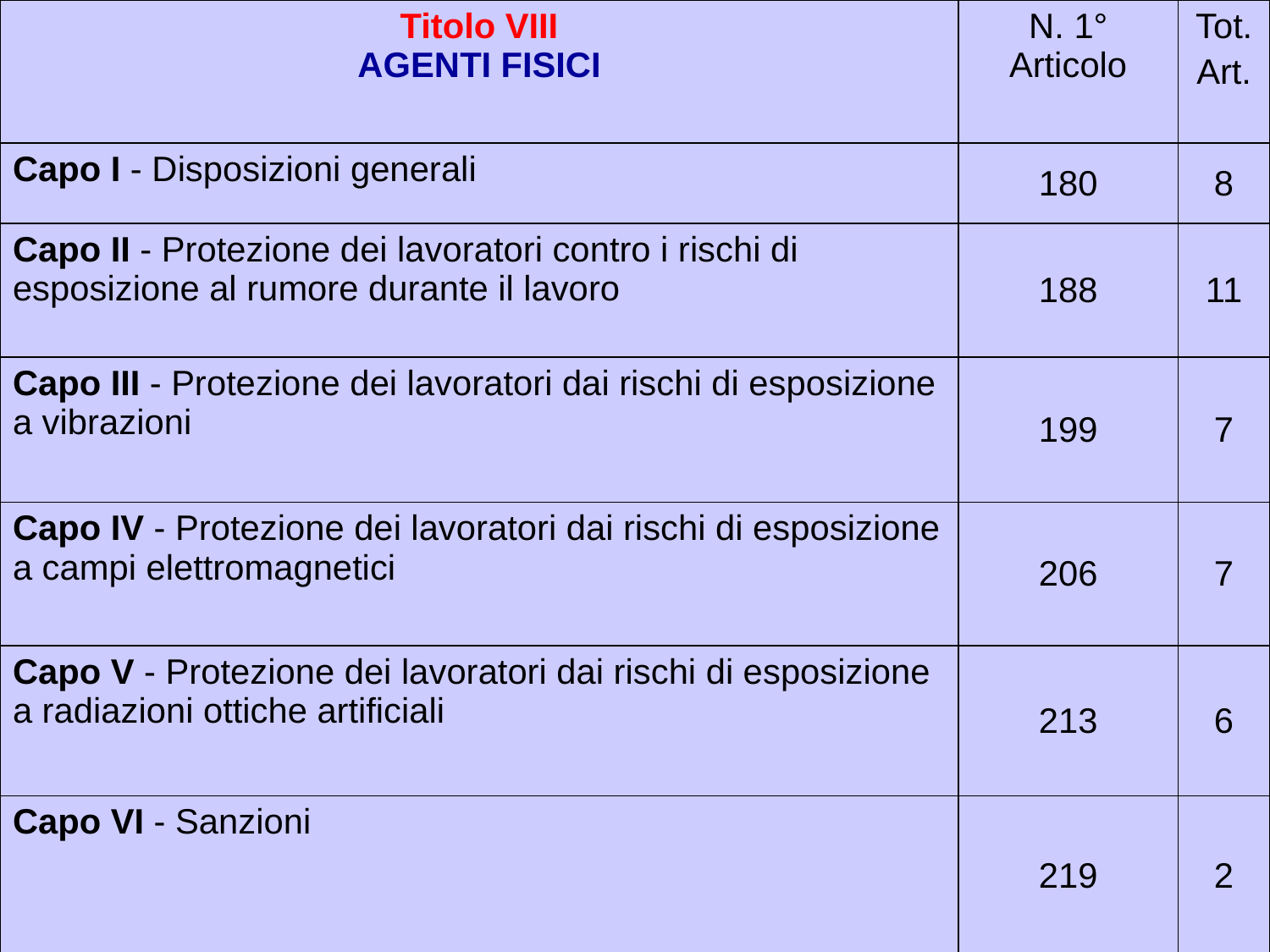

| Titolo VIII AGENTI FISICI | N. 1° Articolo | Tot. Art. |
| --- | --- | --- |
| Capo I - Disposizioni generali | 180 | 8 |
| Capo II - Protezione dei lavoratori contro i rischi di esposizione al rumore durante il lavoro | 188 | 11 |
| Capo III - Protezione dei lavoratori dai rischi di esposizione a vibrazioni | 199 | 7 |
| Capo IV - Protezione dei lavoratori dai rischi di esposizione a campi elettromagnetici | 206 | 7 |
| Capo V - Protezione dei lavoratori dai rischi di esposizione a radiazioni ottiche artificiali | 213 | 6 |
| Capo VI - Sanzioni | 219 | 2 |